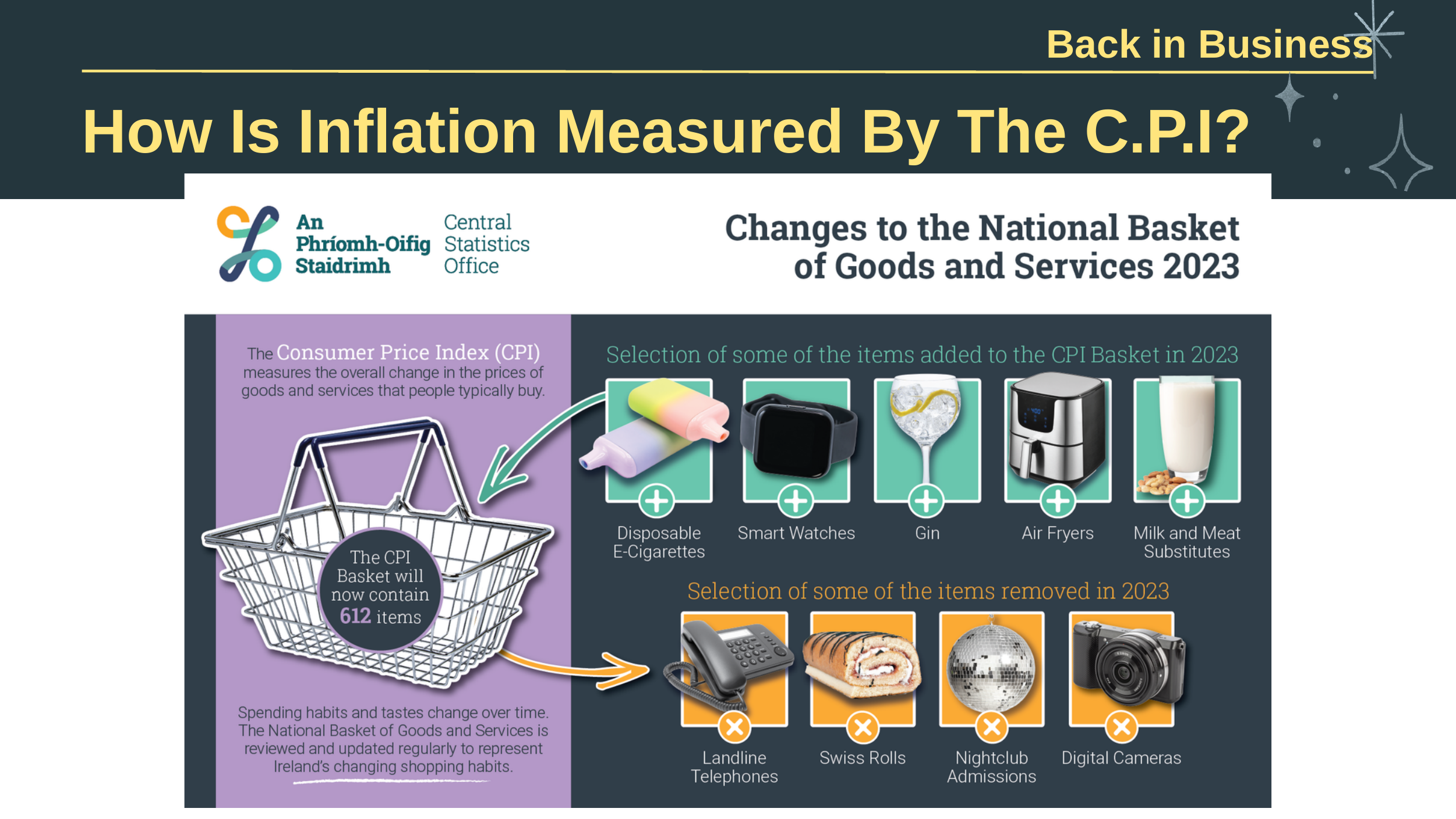

Back in Business

How Is Inflation Measured By The C.P.I?